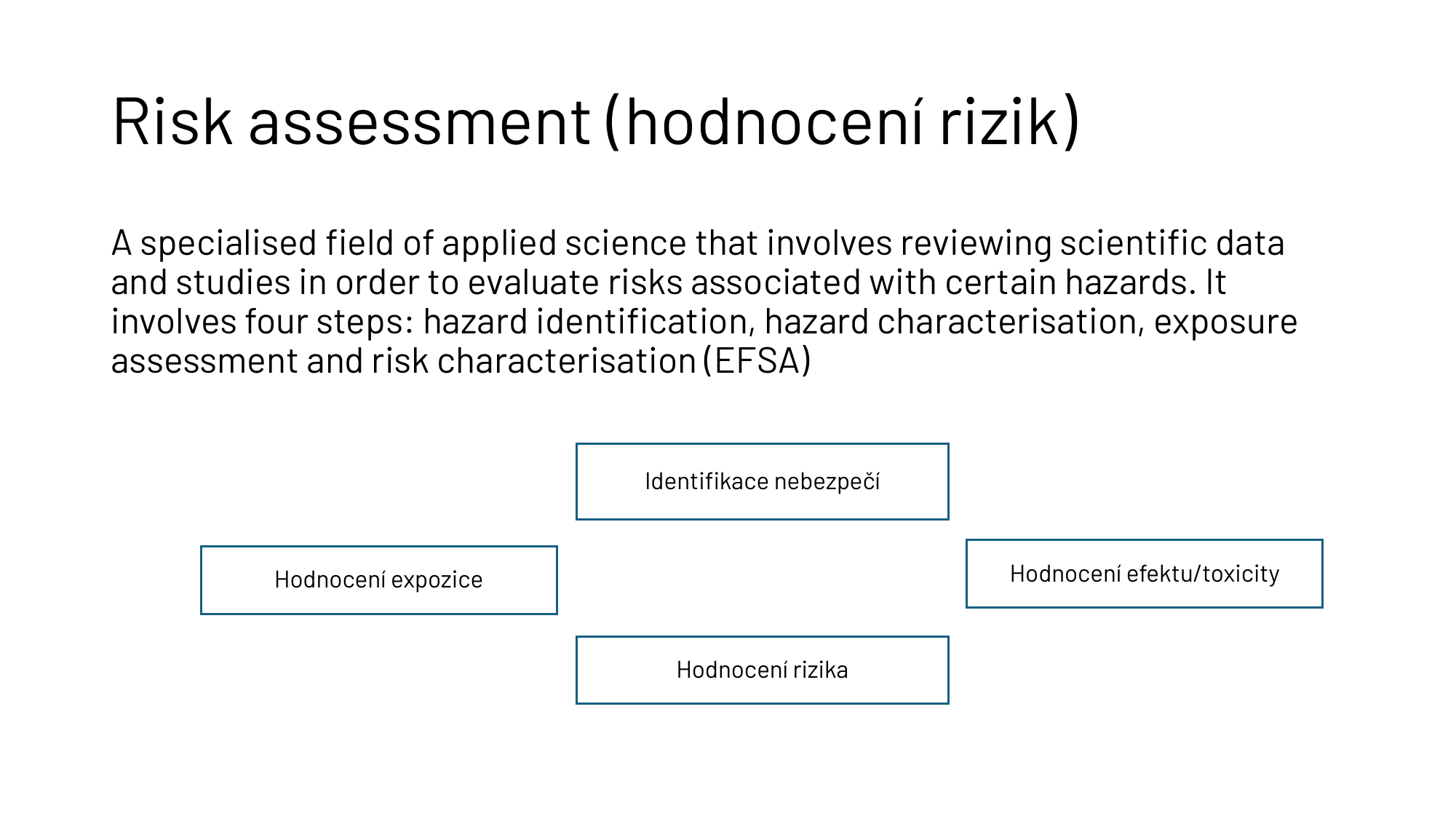

# Risk assessment (hodnocení rizik)
A specialised field of applied science that involves reviewing scientific data and studies in order to evaluate risks associated with certain hazards. It involves four steps: hazard identification, hazard characterisation, exposure assessment and risk characterisation (EFSA)
Identifikace nebezpečí
Hodnocení efektu/toxicity
Hodnocení expozice
Hodnocení rizika